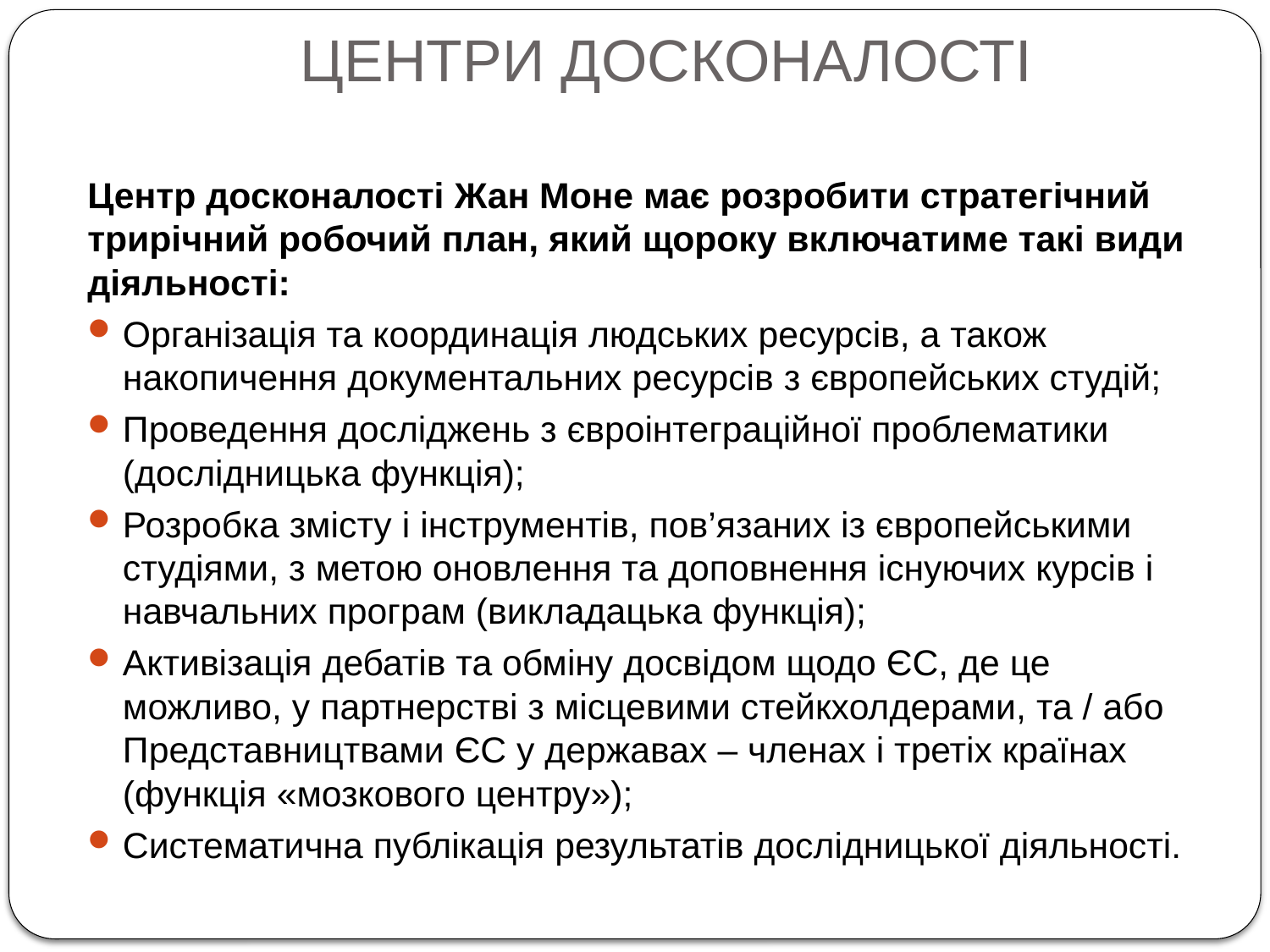

# ЦЕНТРИ ДОСКОНАЛОСТІ
Центр досконалості Жан Моне має розробити стратегічний трирічний робочий план, який щороку включатиме такі види діяльності:
Організація та координація людських ресурсів, а також накопичення документальних ресурсів з європейських студій;
Проведення досліджень з євроінтеграційної проблематики (дослідницька функція);
Розробка змісту і інструментів, пов’язаних із європейськими студіями, з метою оновлення та доповнення існуючих курсів і навчальних програм (викладацька функція);
Активізація дебатів та обміну досвідом щодо ЄС, де це можливо, у партнерстві з місцевими стейкхолдерами, та / або Представництвами ЄС у державах – членах і третіх країнах (функція «мозкового центру»);
Систематична публікація результатів дослідницької діяльності.